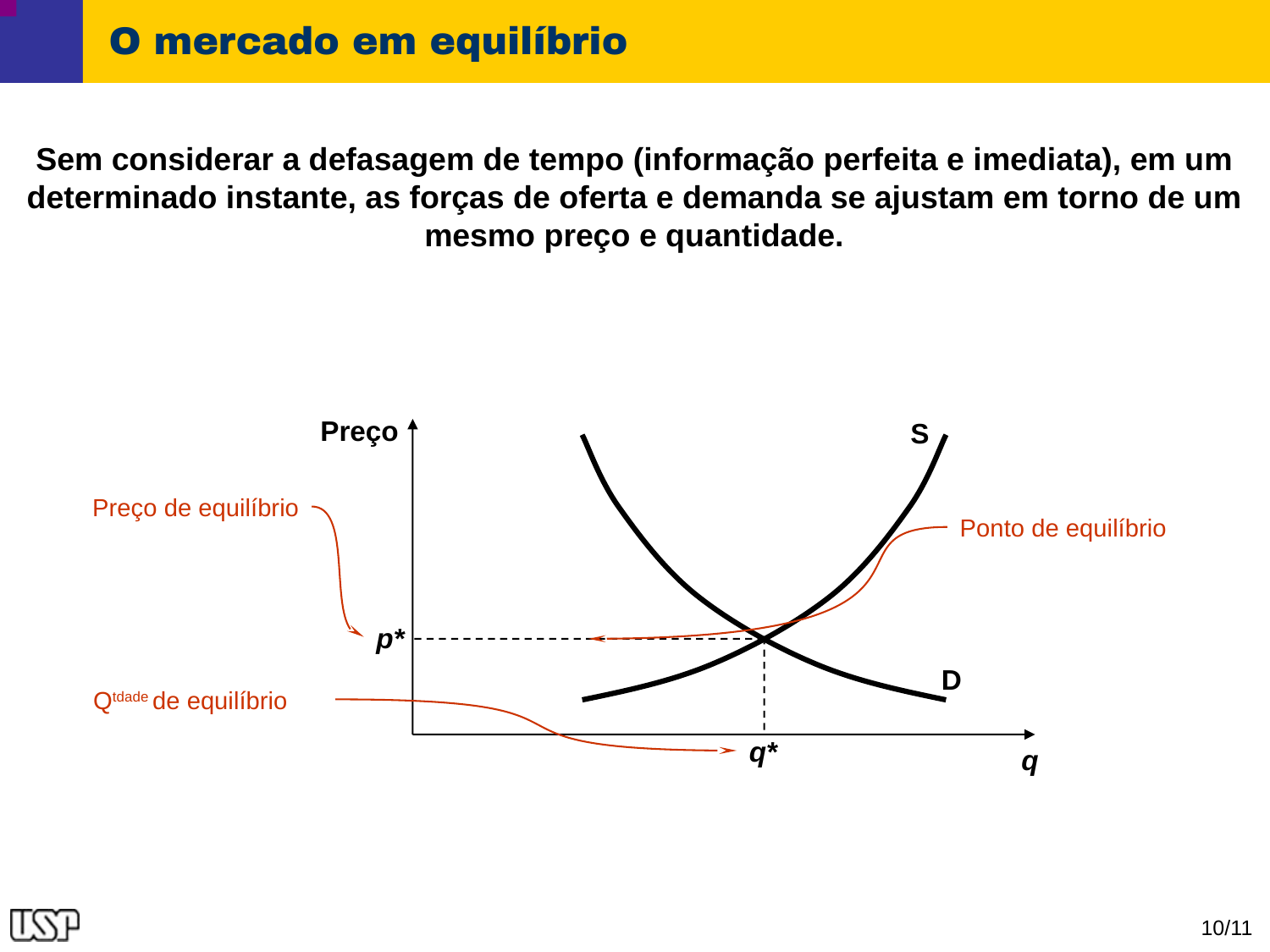

# O mercado em equilíbrio
Sem considerar a defasagem de tempo (informação perfeita e imediata), em um determinado instante, as forças de oferta e demanda se ajustam em torno de um mesmo preço e quantidade.
Preço

q
S

D
Preço de equilíbrio
Ponto de equilíbrio
p*

Qtdade de equilíbrio
q*